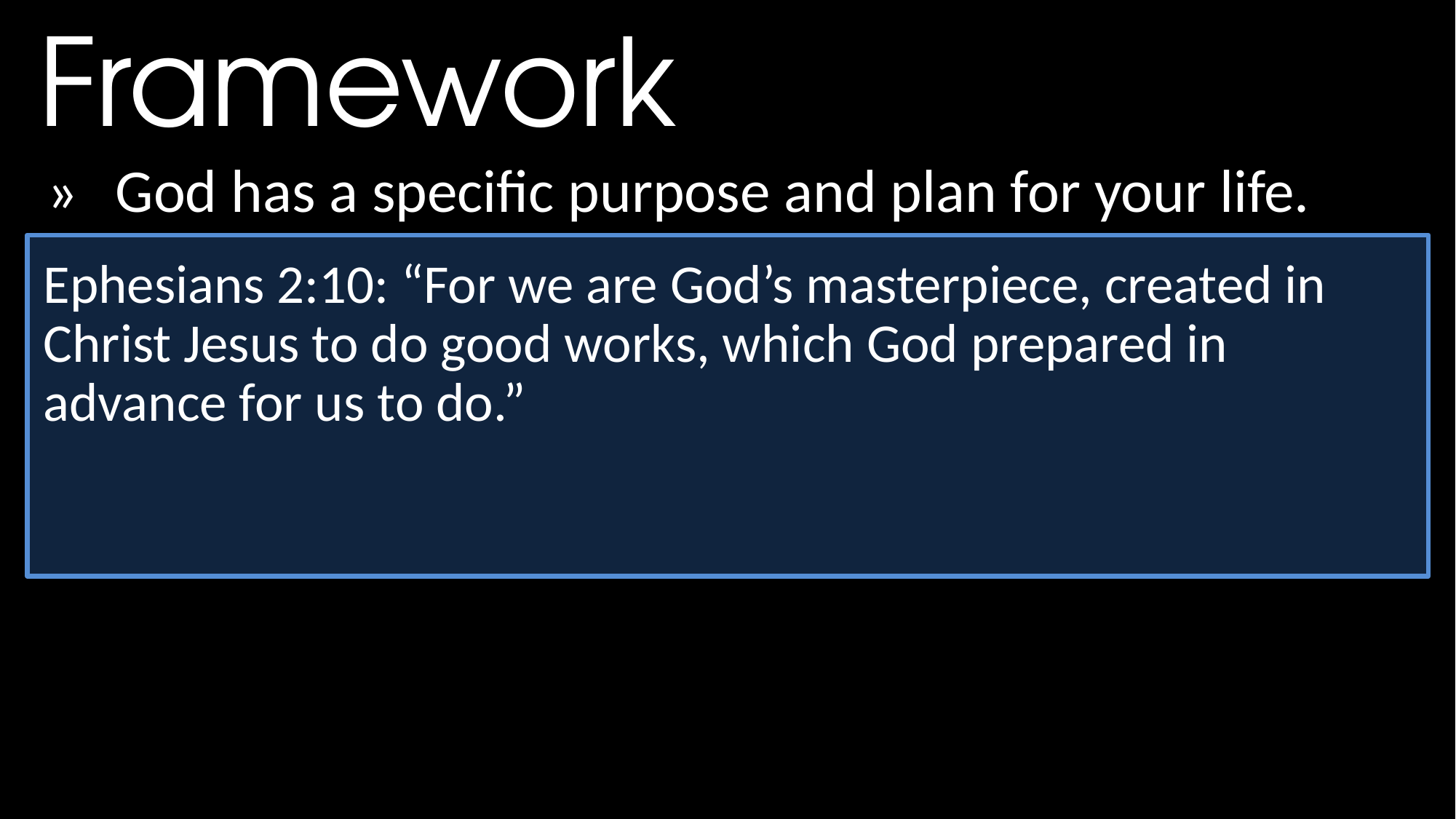

Framework
»	God has a specific purpose and plan for your life.

Ephesians 2:10: “For we are God’s masterpiece, created in Christ Jesus to do good works, which God prepared in advance for us to do.”